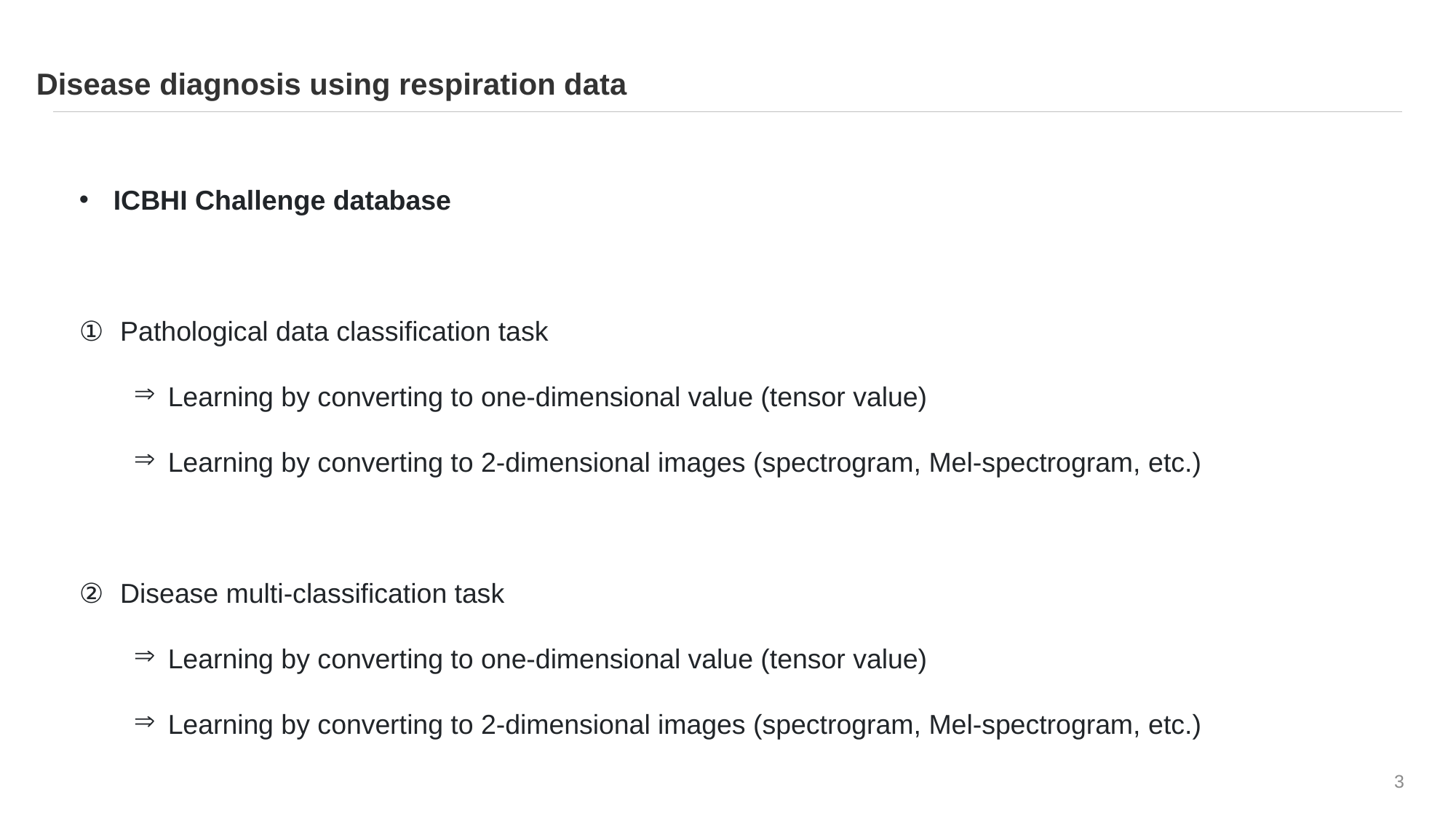

Disease diagnosis using respiration data
ICBHI Challenge database

Pathological data classification task
Learning by converting to one-dimensional value (tensor value)
Learning by converting to 2-dimensional images (spectrogram, Mel-spectrogram, etc.)

Disease multi-classification task
Learning by converting to one-dimensional value (tensor value)
Learning by converting to 2-dimensional images (spectrogram, Mel-spectrogram, etc.)
3